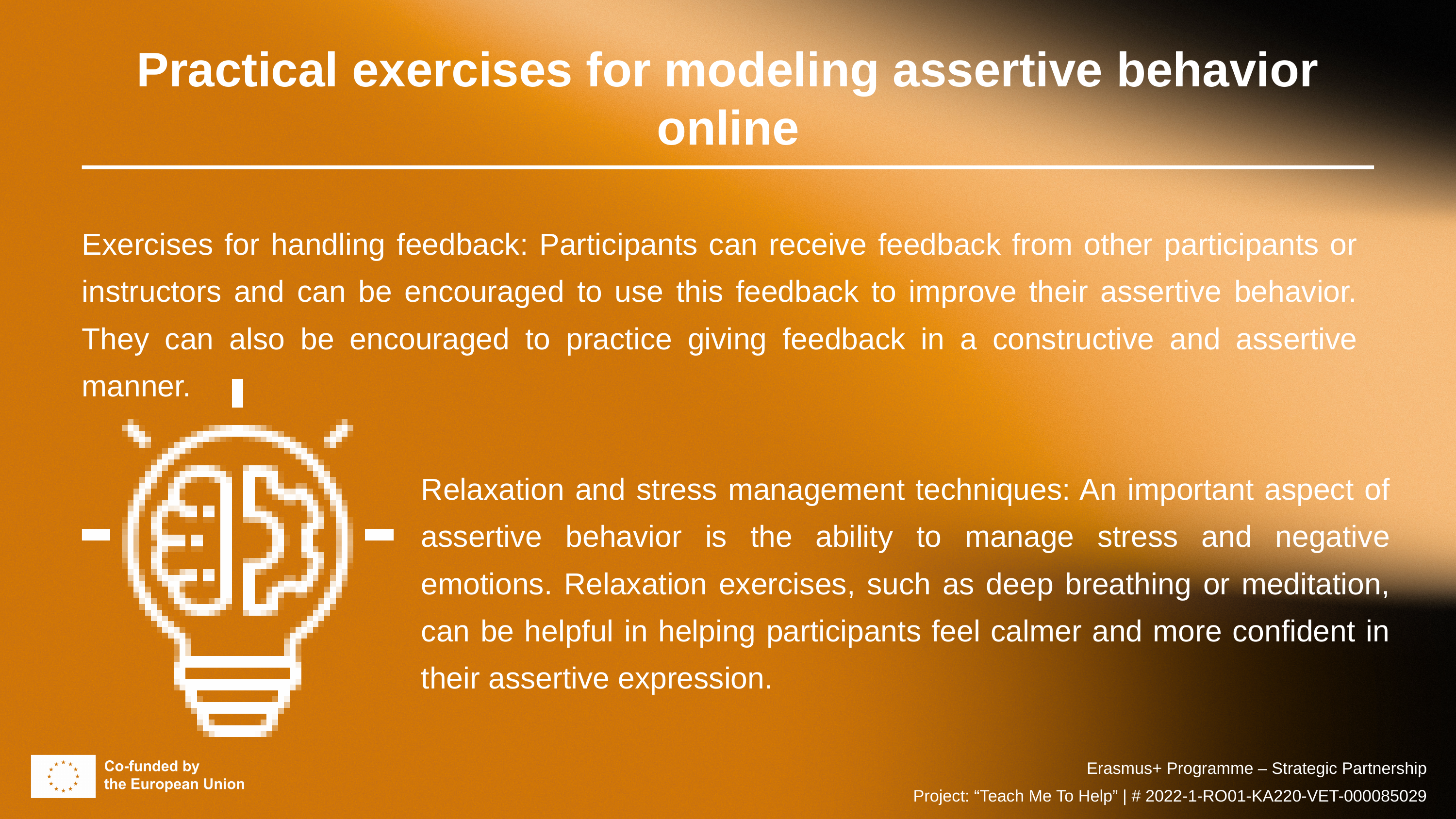

Practical exercises for modeling assertive behavior online

Exercises for handling feedback: Participants can receive feedback from other participants or instructors and can be encouraged to use this feedback to improve their assertive behavior. They can also be encouraged to practice giving feedback in a constructive and assertive manner.

Relaxation and stress management techniques: An important aspect of assertive behavior is the ability to manage stress and negative emotions. Relaxation exercises, such as deep breathing or meditation, can be helpful in helping participants feel calmer and more confident in their assertive expression.

Erasmus+ Programme – Strategic Partnership
Project: “Teach Me To Help” | # 2022-1-RO01-KA220-VET-000085029